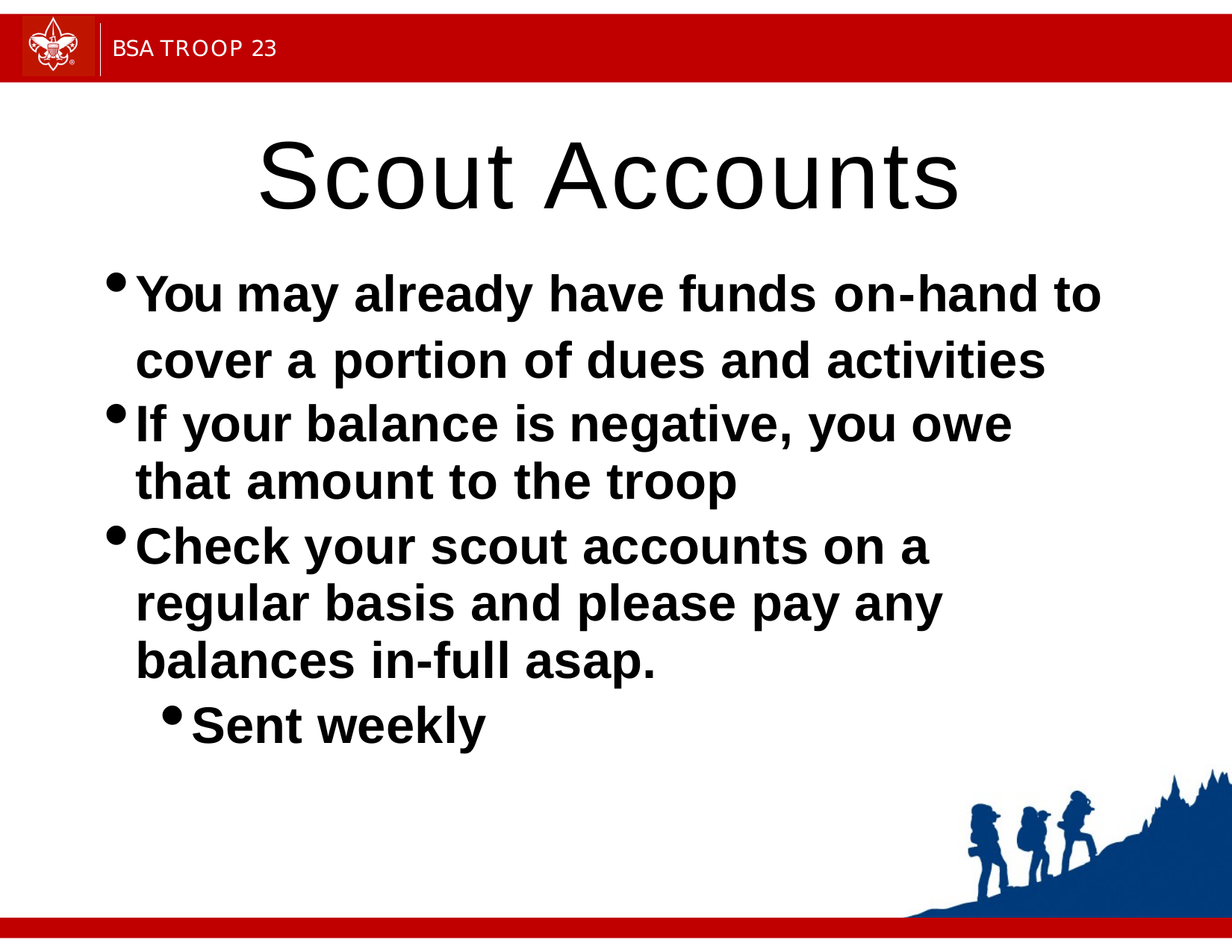

BSA TROOP 23
# Scout Accounts
You may already have funds on-hand to cover a portion of dues and activities
If your balance is negative, you owe  that amount to the troop
Check your scout accounts on a regular basis and please pay any balances in-full asap.
Sent weekly